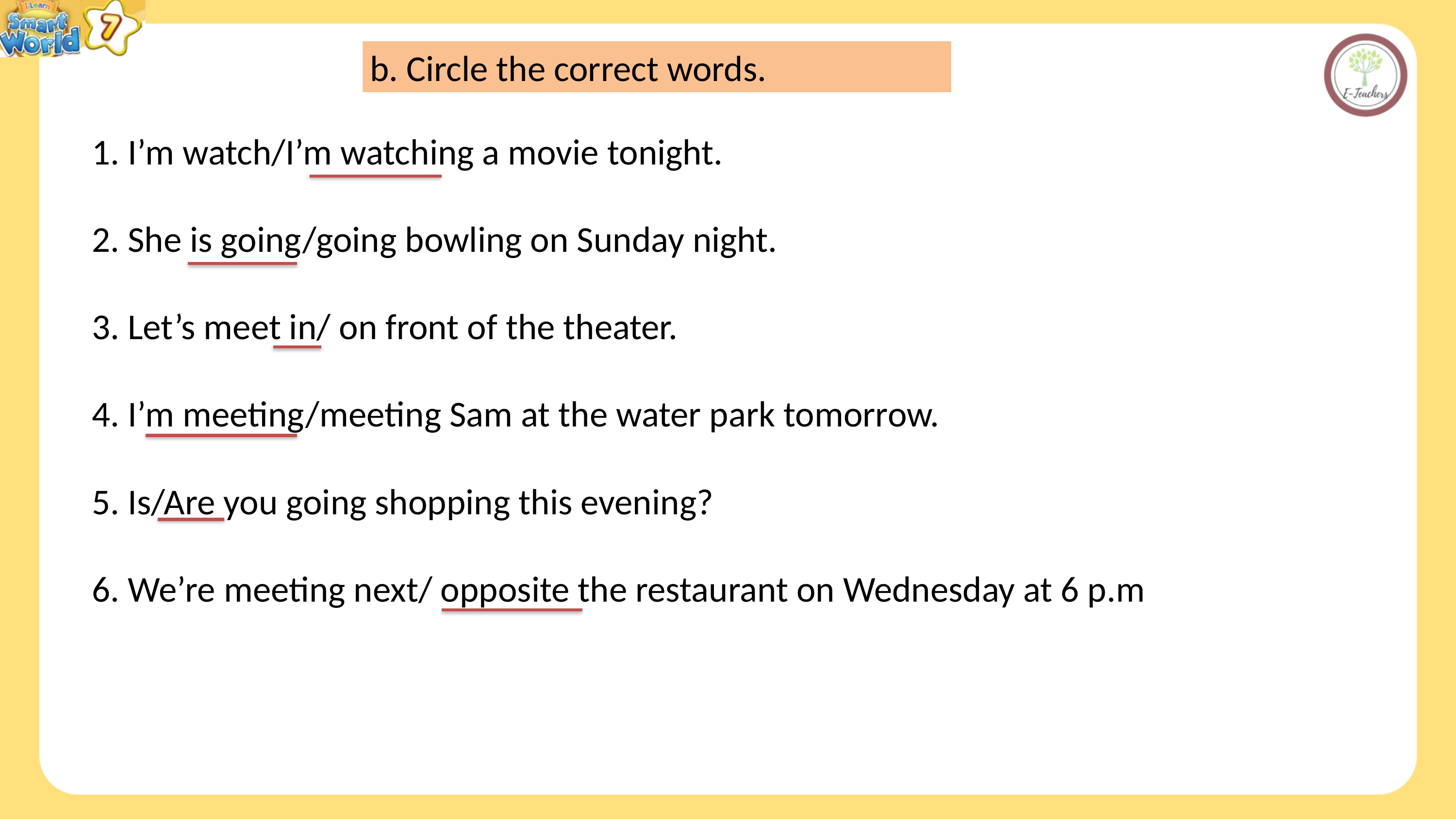

b. Circle the correct words.
1. I’m watch/I’m watching a movie tonight.
2. She is going/going bowling on Sunday night.
3. Let’s meet in/ on front of the theater.
4. I’m meeting/meeting Sam at the water park tomorrow.
5. Is/Are you going shopping this evening?
6. We’re meeting next/ opposite the restaurant on Wednesday at 6 p.m